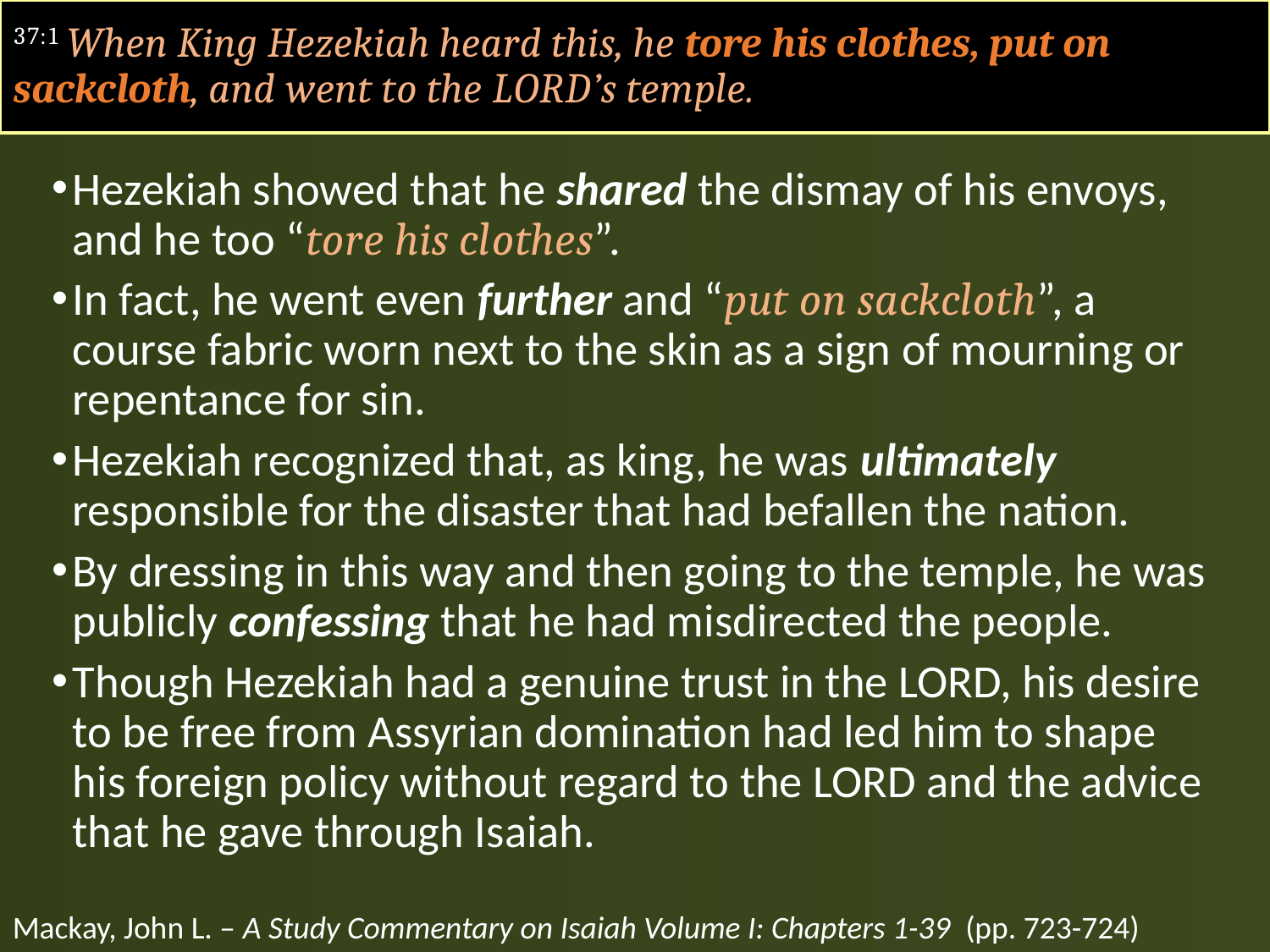

#
37:1 When King Hezekiah heard this, he tore his clothes, put on sackcloth, and went to the LORD’s temple.
Hezekiah showed that he shared the dismay of his envoys, and he too “tore his clothes”.
In fact, he went even further and “put on sackcloth”, a course fabric worn next to the skin as a sign of mourning or repentance for sin.
Hezekiah recognized that, as king, he was ultimately responsible for the disaster that had befallen the nation.
By dressing in this way and then going to the temple, he was publicly confessing that he had misdirected the people.
Though Hezekiah had a genuine trust in the LORD, his desire to be free from Assyrian domination had led him to shape his foreign policy without regard to the LORD and the advice that he gave through Isaiah.
Mackay, John L. – A Study Commentary on Isaiah Volume I: Chapters 1-39  (pp. 723-724)